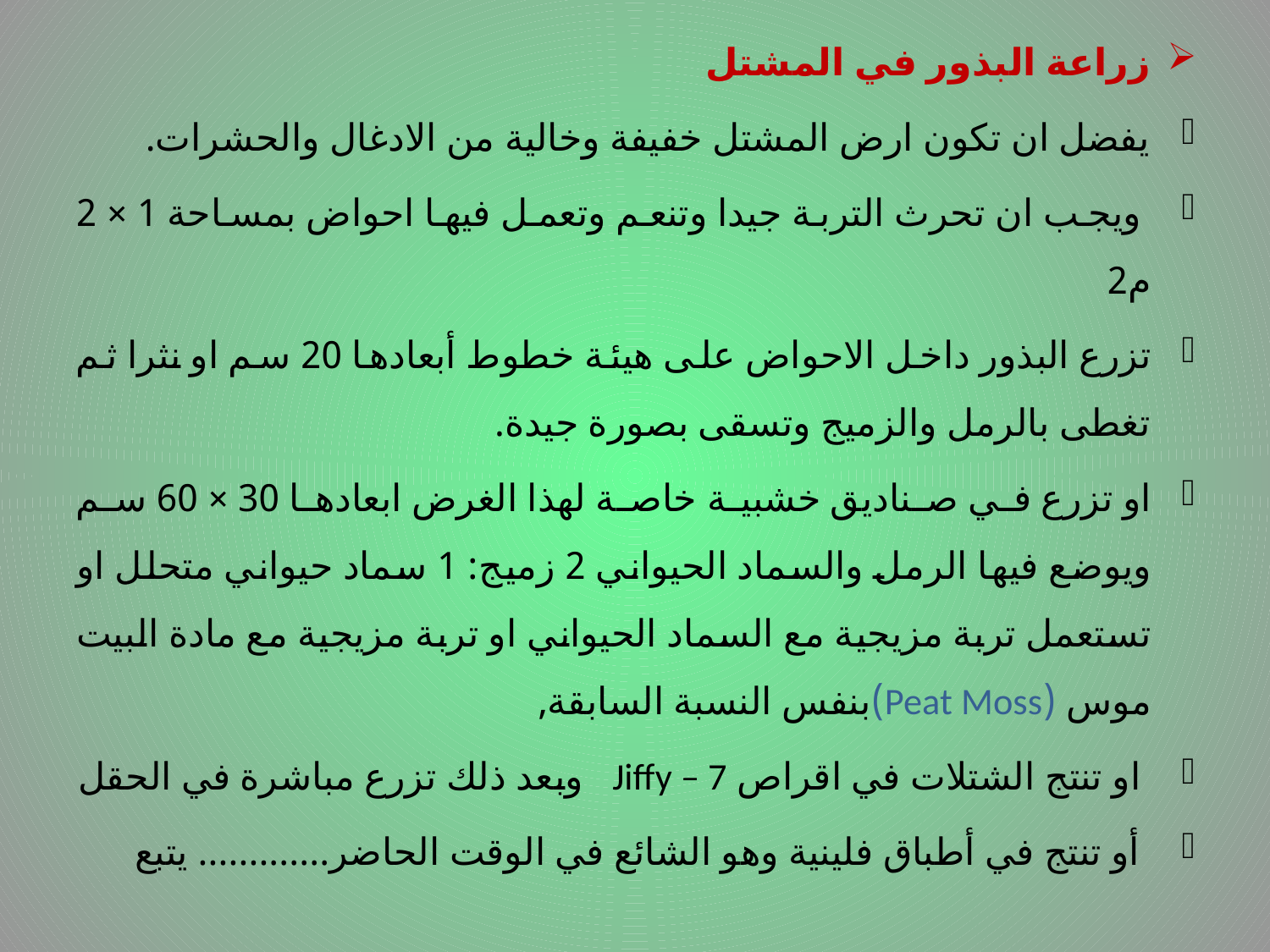

زراعة البذور في المشتل
يفضل ان تكون ارض المشتل خفيفة وخالية من الادغال والحشرات.
 ويجب ان تحرث التربة جيدا وتنعم وتعمل فيها احواض بمساحة 1 × 2 م2
تزرع البذور داخل الاحواض على هيئة خطوط أبعادها 20 سم او نثرا ثم تغطى بالرمل والزميج وتسقى بصورة جيدة.
او تزرع في صناديق خشبية خاصة لهذا الغرض ابعادها 30 × 60 سم ويوضع فيها الرمل والسماد الحيواني 2 زميج: 1 سماد حيواني متحلل او تستعمل تربة مزيجية مع السماد الحيواني او تربة مزيجية مع مادة البيت موس (Peat Moss)بنفس النسبة السابقة,
 او تنتج الشتلات في اقراص Jiffy – 7   وبعد ذلك تزرع مباشرة في الحقل
 أو تنتج في أطباق فلينية وهو الشائع في الوقت الحاضر............. يتبع

# .